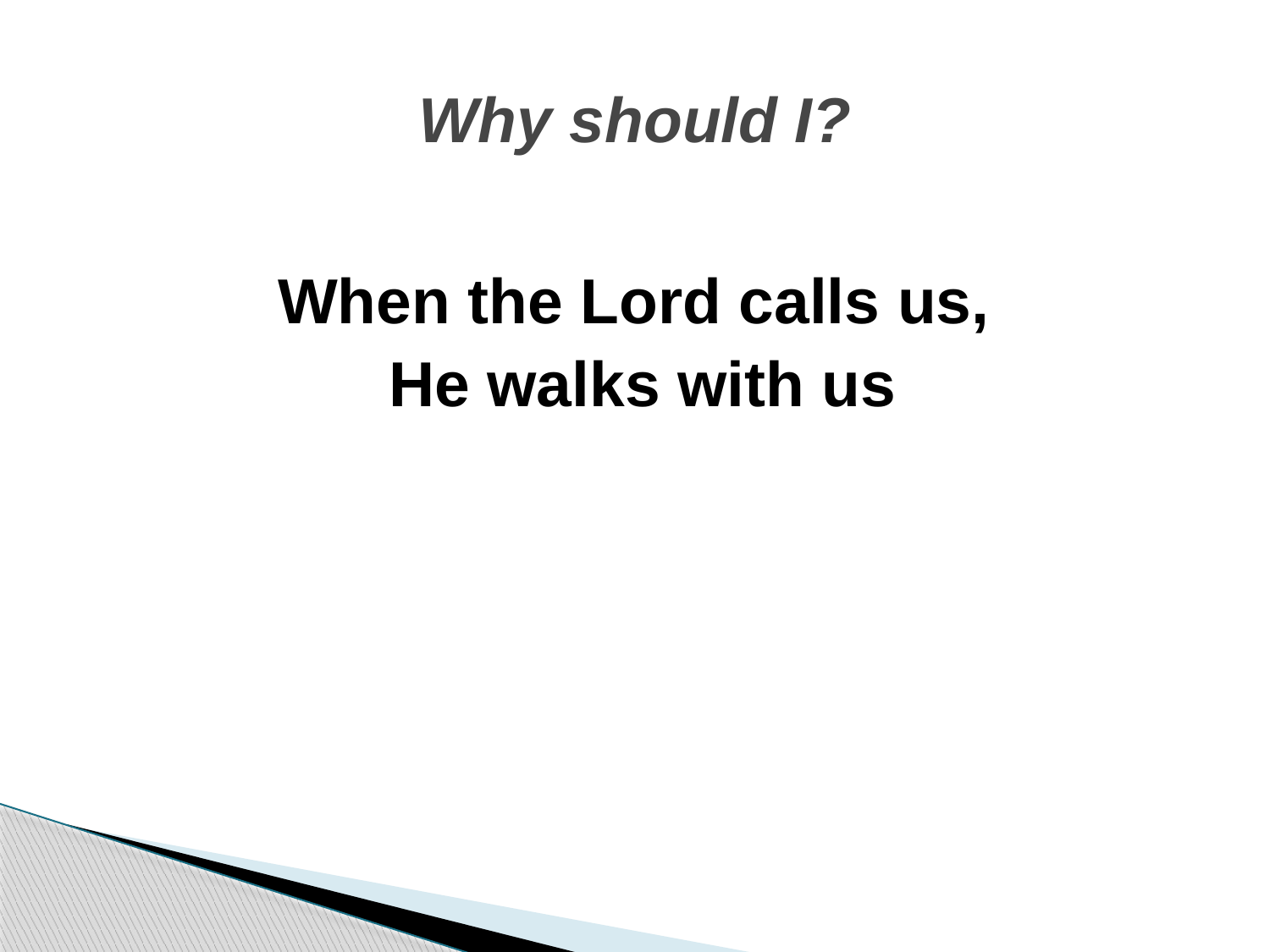

# Why should I?
When the Lord calls us,
He walks with us